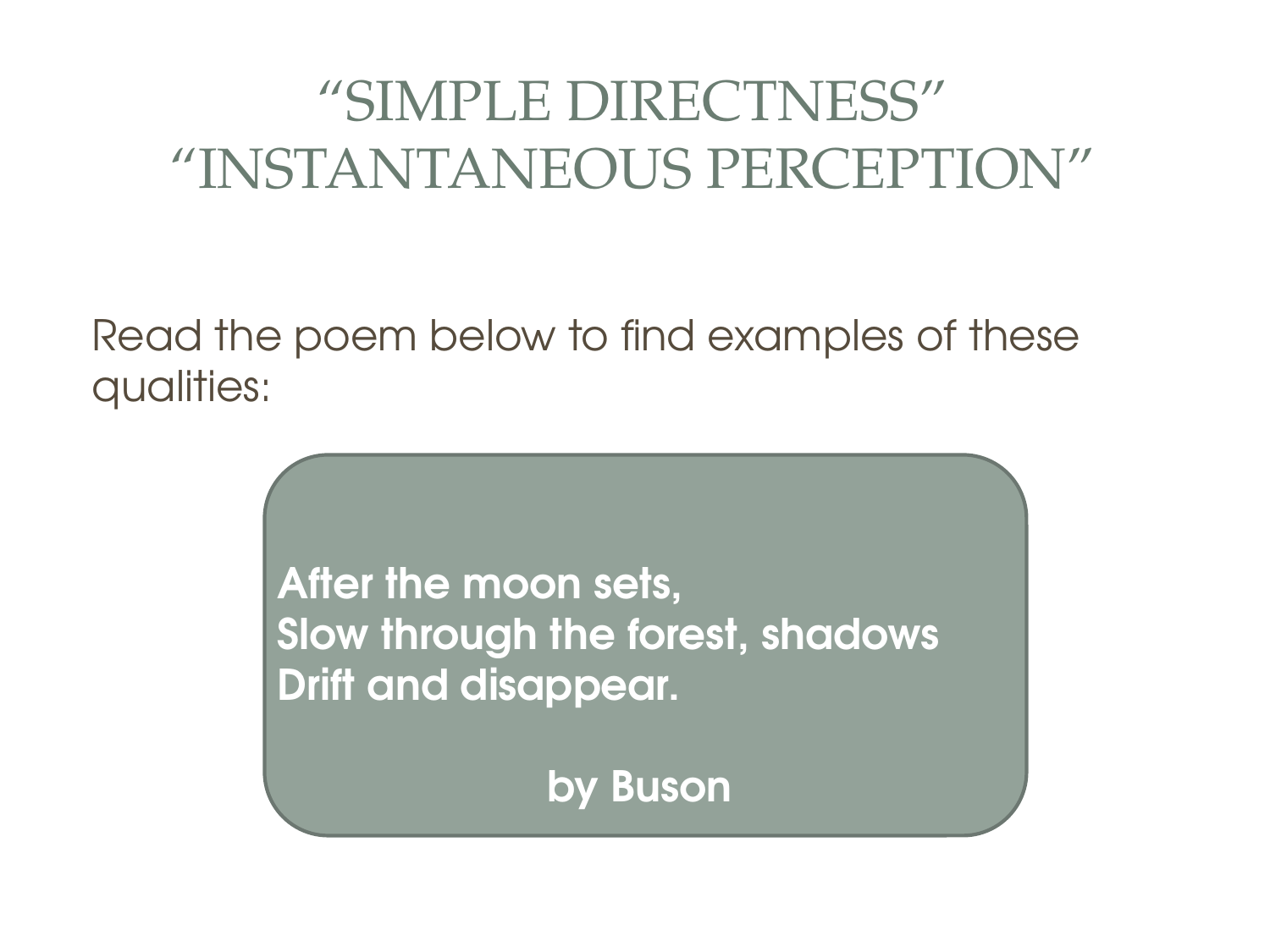

# “Simple directness” “Instantaneous perception”

Read the poem below to find examples of these qualities:

After the moon sets,
Slow through the forest, shadows
Drift and disappear.

by Buson